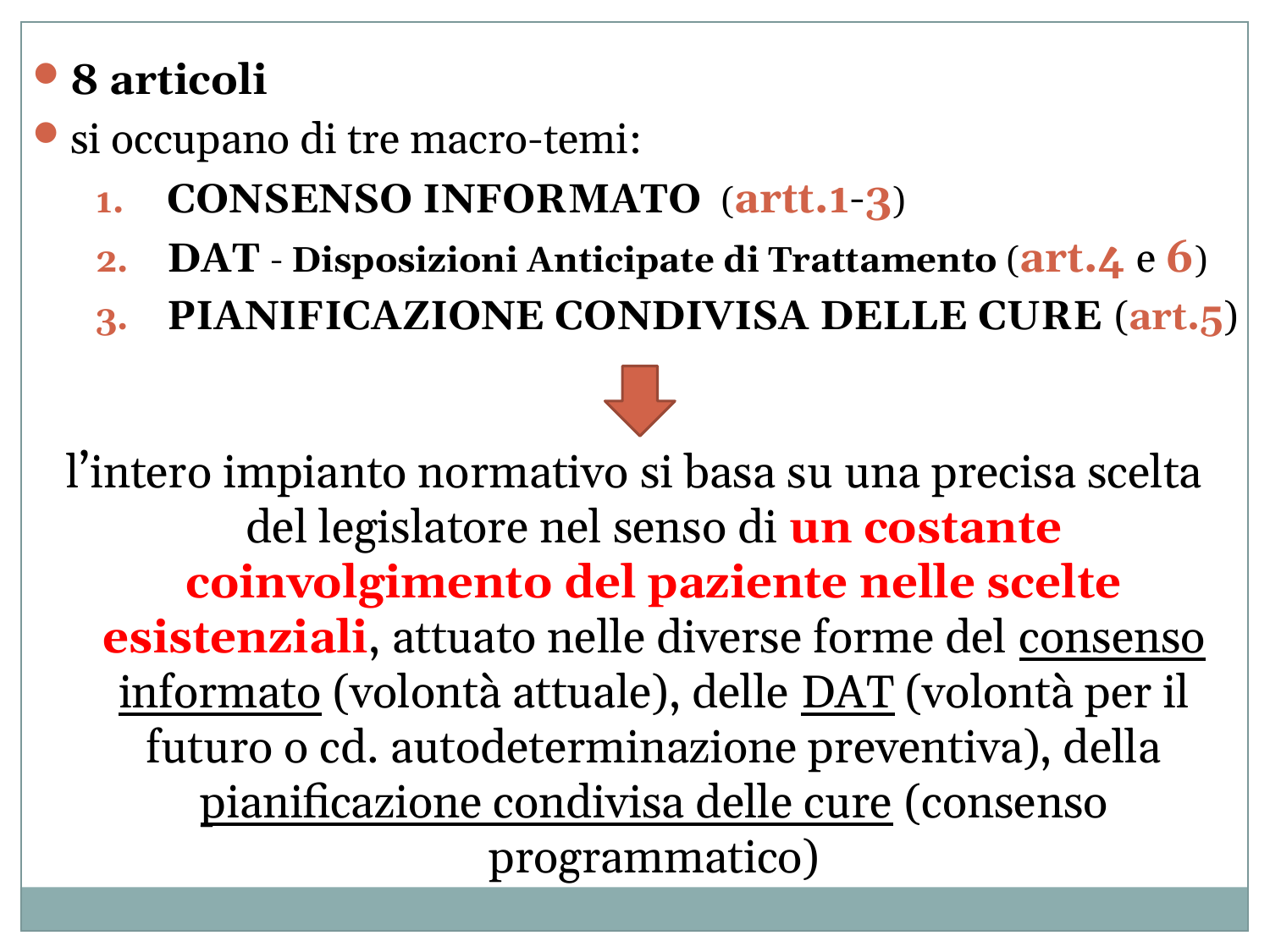

8 articoli
si occupano di tre macro-temi:
CONSENSO INFORMATO  (artt.1-3)
DAT - Disposizioni Anticipate di Trattamento (art.4 e 6)
PIANIFICAZIONE CONDIVISA DELLE CURE (art.5)

l’intero impianto normativo si basa su una precisa scelta del legislatore nel senso di un costante coinvolgimento del paziente nelle scelte esistenziali, attuato nelle diverse forme del consenso informato (volontà attuale), delle DAT (volontà per il futuro o cd. autodeterminazione preventiva), della pianificazione condivisa delle cure (consenso programmatico)